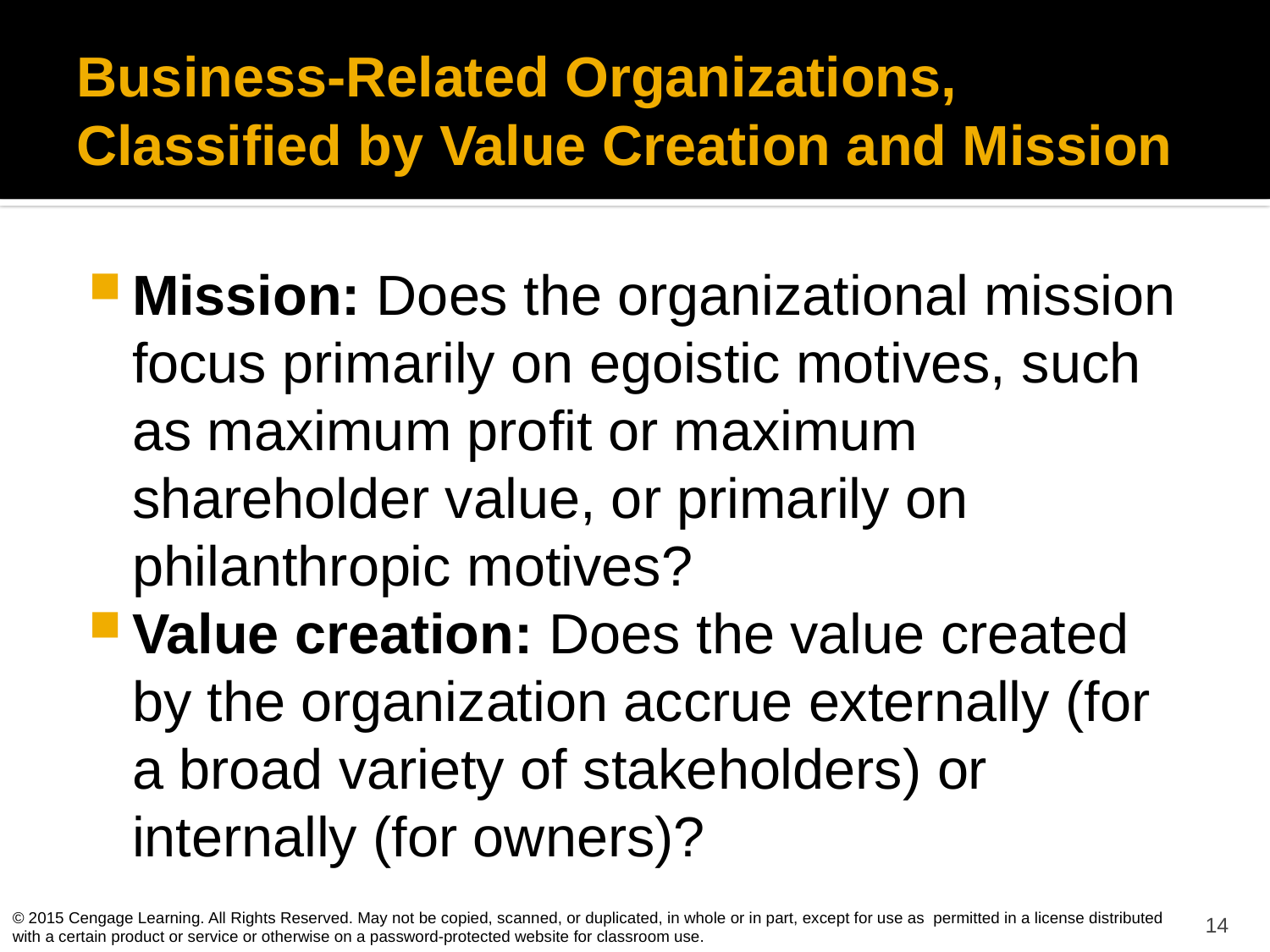

# Business-Related Organizations, Classified by Value Creation and Mission
Mission: Does the organizational mission focus primarily on egoistic motives, such as maximum profit or maximum shareholder value, or primarily on philanthropic motives?
Value creation: Does the value created by the organization accrue externally (for a broad variety of stakeholders) or internally (for owners)?

14